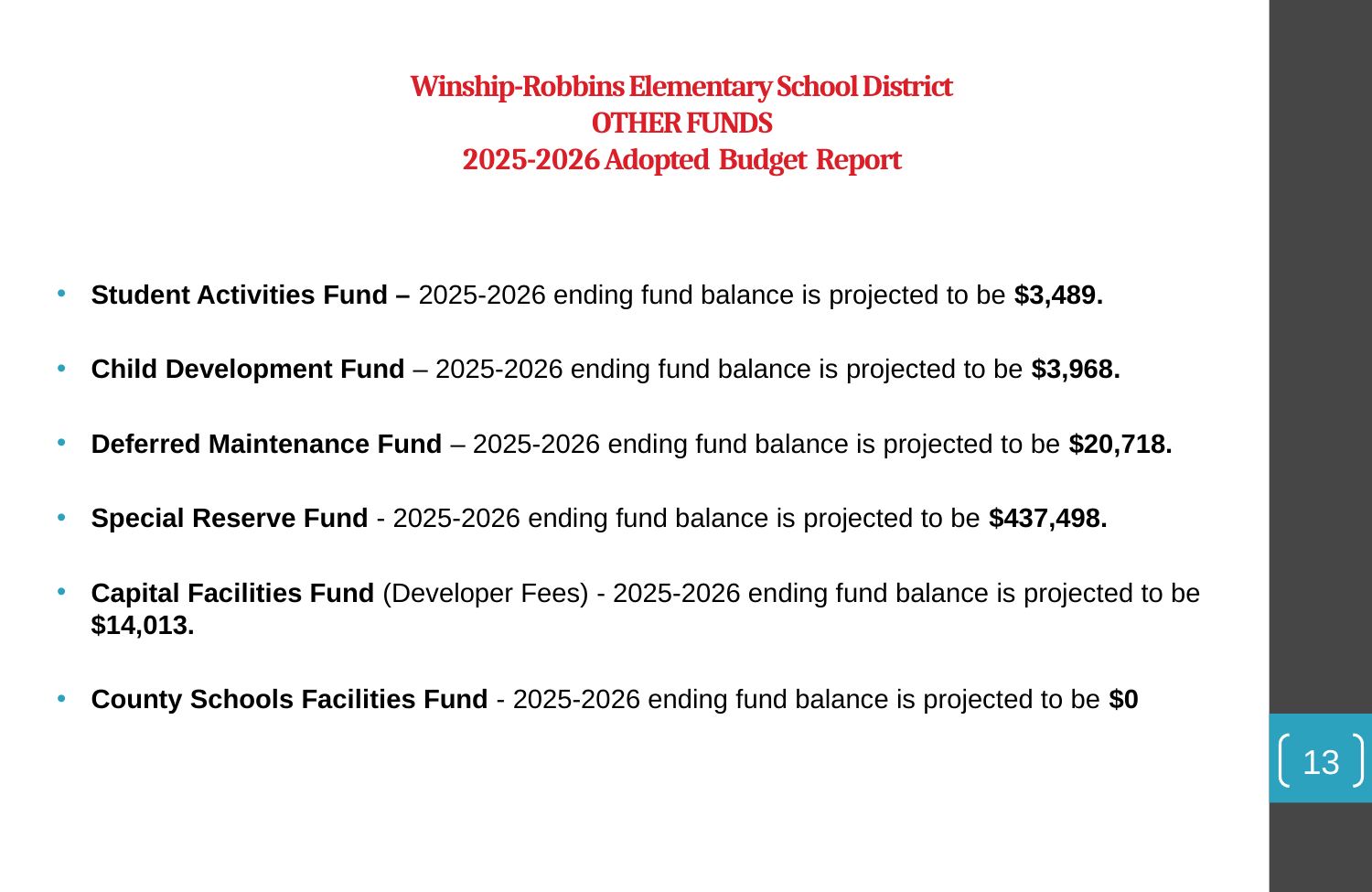

# Winship-Robbins Elementary School District OTHER FUNDS 2025-2026 Adopted  Budget  Report
Student Activities Fund – 2025-2026 ending fund balance is projected to be $3,489.

Child Development Fund – 2025-2026 ending fund balance is projected to be $3,968.

Deferred Maintenance Fund – 2025-2026 ending fund balance is projected to be $20,718.

Special Reserve Fund - 2025-2026 ending fund balance is projected to be $437,498.

Capital Facilities Fund (Developer Fees) - 2025-2026 ending fund balance is projected to be $14,013.

County Schools Facilities Fund - 2025-2026 ending fund balance is projected to be $0

13